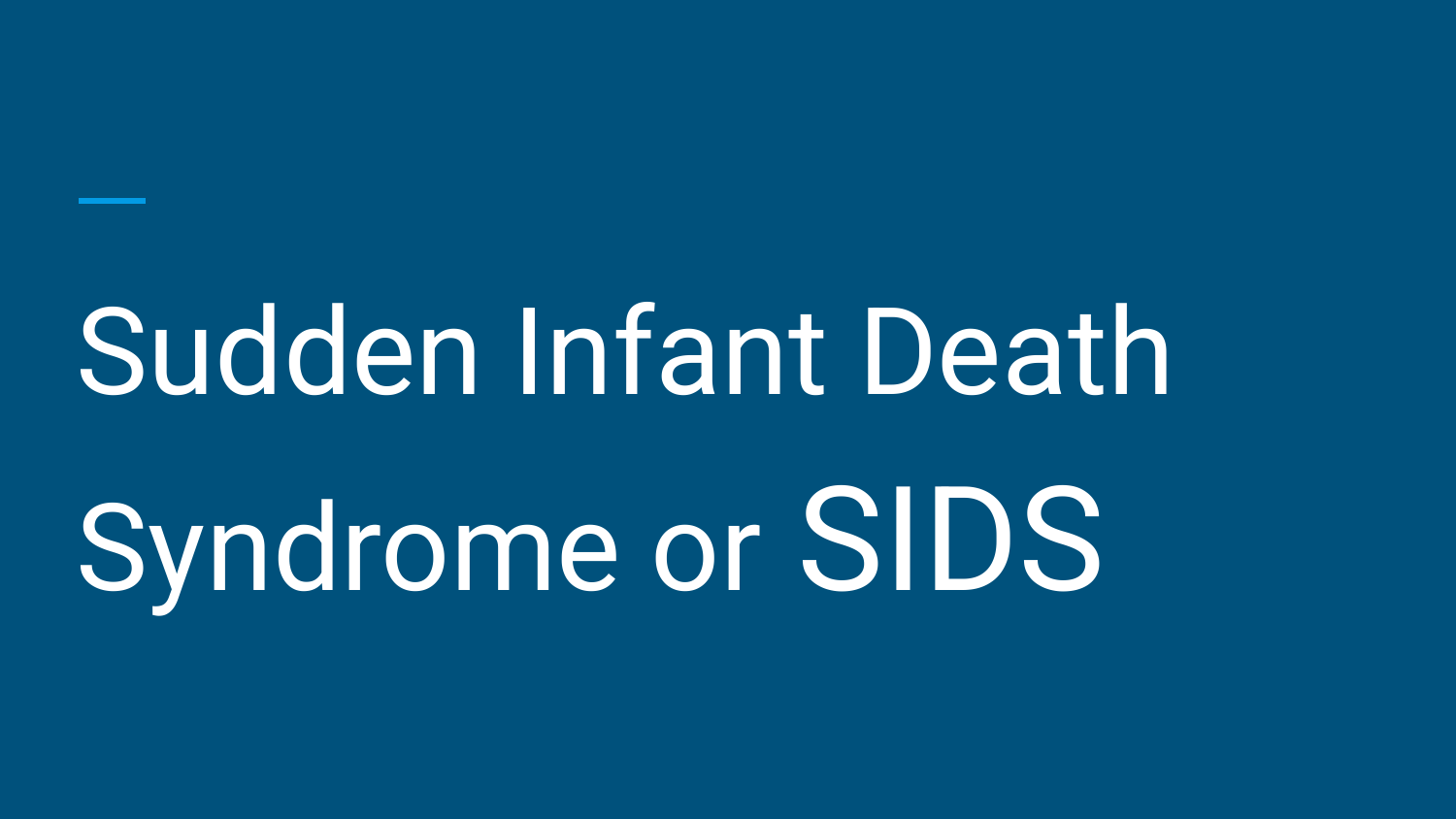

#
Sudden Infant Death Syndrome or SIDS